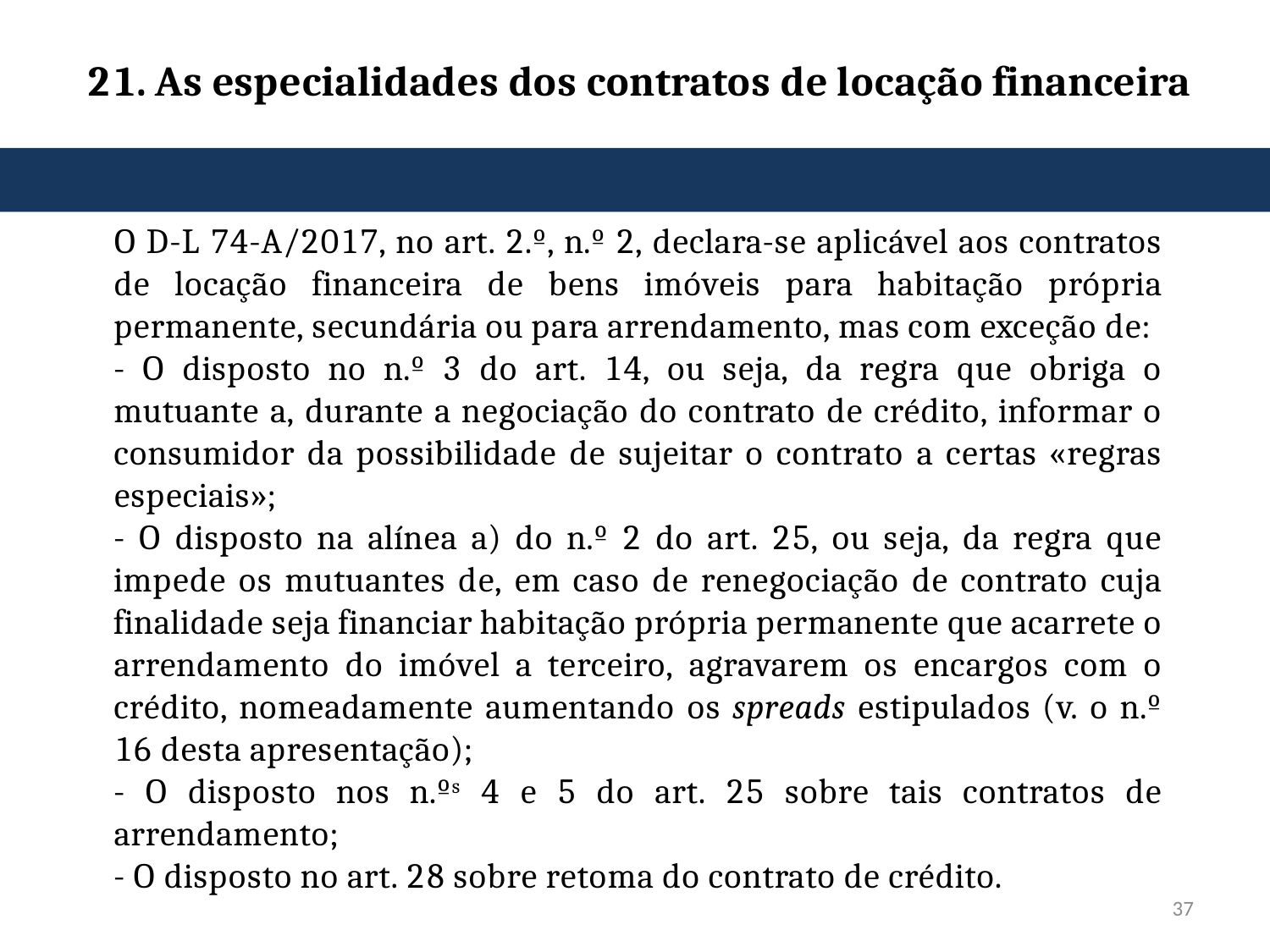

# 21. As especialidades dos contratos de locação financeira

O D-L 74-A/2017, no art. 2.º, n.º 2, declara-se aplicável aos contratos de locação financeira de bens imóveis para habitação própria permanente, secundária ou para arrendamento, mas com exceção de:
- O disposto no n.º 3 do art. 14, ou seja, da regra que obriga o mutuante a, durante a negociação do contrato de crédito, informar o consumidor da possibilidade de sujeitar o contrato a certas «regras especiais»;
- O disposto na alínea a) do n.º 2 do art. 25, ou seja, da regra que impede os mutuantes de, em caso de renegociação de contrato cuja finalidade seja financiar habitação própria permanente que acarrete o arrendamento do imóvel a terceiro, agravarem os encargos com o crédito, nomeadamente aumentando os spreads estipulados (v. o n.º 16 desta apresentação);
- O disposto nos n.ºs 4 e 5 do art. 25 sobre tais contratos de arrendamento;
- O disposto no art. 28 sobre retoma do contrato de crédito.

37